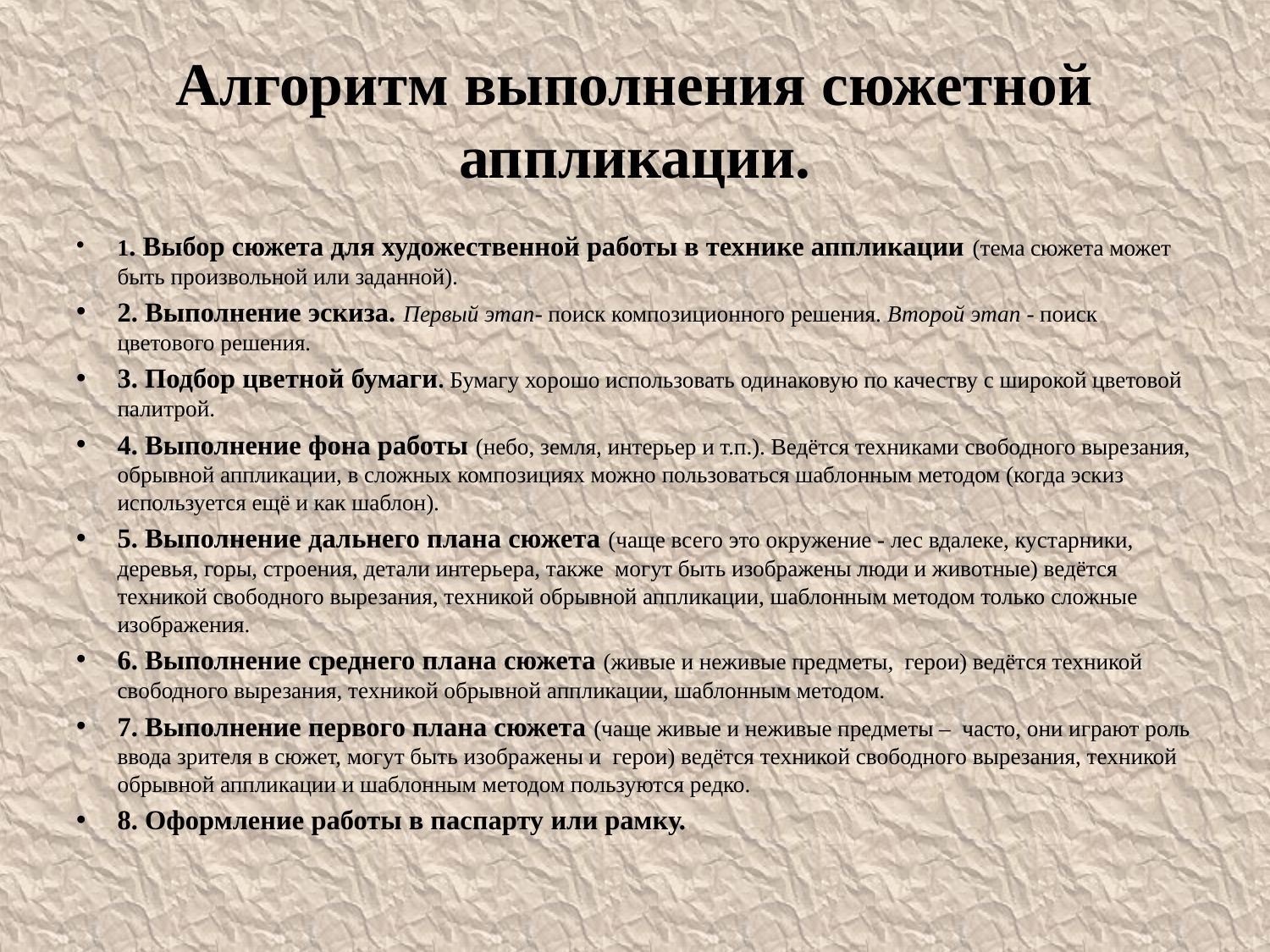

# Алгоритм выполнения сюжетной аппликации.
1. Выбор сюжета для художественной работы в технике аппликации (тема сюжета может быть произвольной или заданной).
2. Выполнение эскиза. Первый этап- поиск композиционного решения. Второй этап - поиск цветового решения.
3. Подбор цветной бумаги. Бумагу хорошо использовать одинаковую по качеству с широкой цветовой палитрой.
4. Выполнение фона работы (небо, земля, интерьер и т.п.). Ведётся техниками свободного вырезания, обрывной аппликации, в сложных композициях можно пользоваться шаблонным методом (когда эскиз используется ещё и как шаблон).
5. Выполнение дальнего плана сюжета (чаще всего это окружение - лес вдалеке, кустарники, деревья, горы, строения, детали интерьера, также  могут быть изображены люди и животные) ведётся техникой свободного вырезания, техникой обрывной аппликации, шаблонным методом только сложные изображения.
6. Выполнение среднего плана сюжета (живые и неживые предметы,  герои) ведётся техникой свободного вырезания, техникой обрывной аппликации, шаблонным методом.
7. Выполнение первого плана сюжета (чаще живые и неживые предметы –  часто, они играют роль ввода зрителя в сюжет, могут быть изображены и  герои) ведётся техникой свободного вырезания, техникой обрывной аппликации и шаблонным методом пользуются редко.
8. Оформление работы в паспарту или рамку.